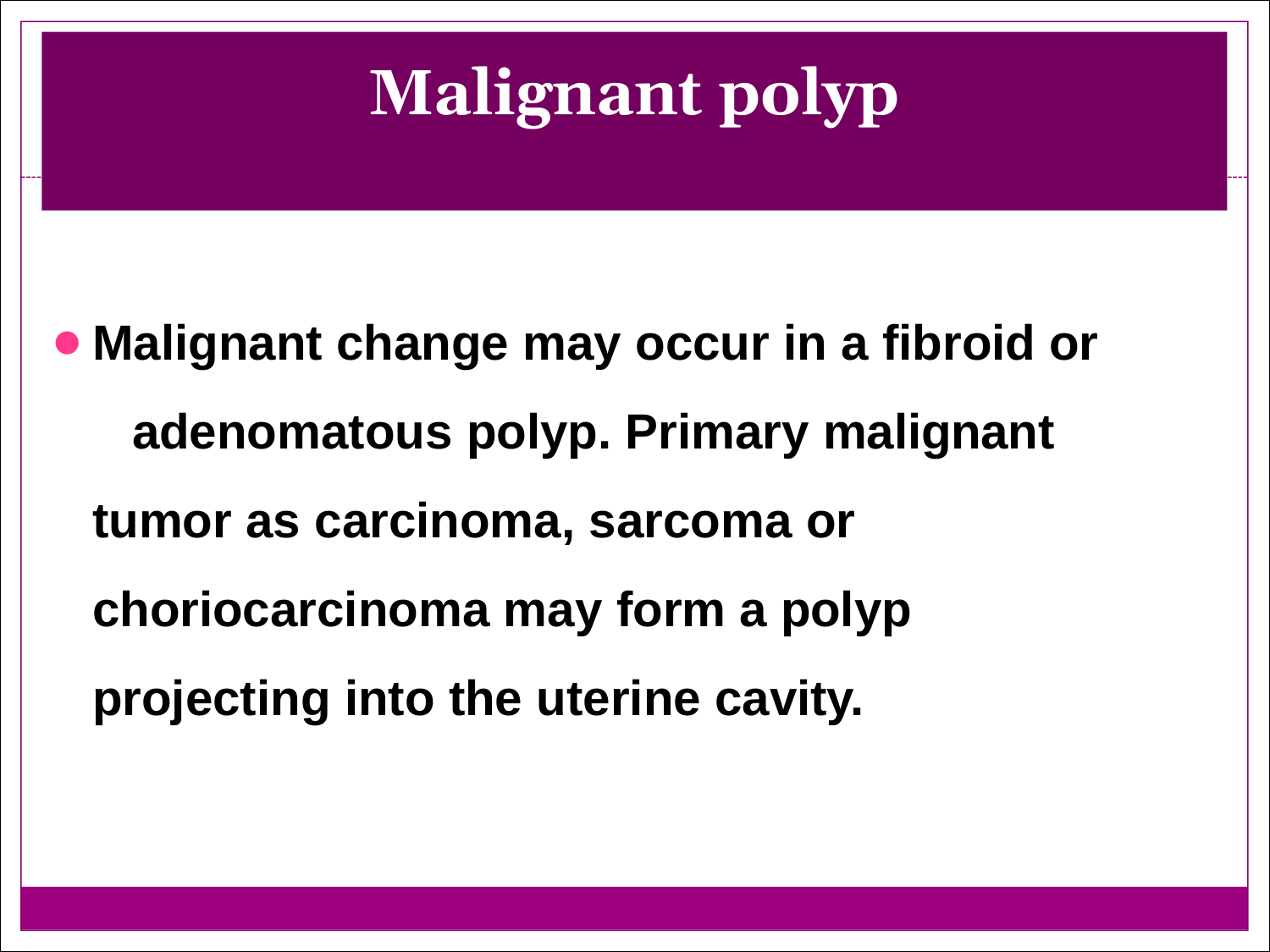

# Malignant polyp
Malignant change may occur in a fibroid or 	adenomatous polyp. Primary malignant 	tumor as carcinoma, sarcoma or 	choriocarcinoma may form a polyp 	projecting into the uterine cavity.